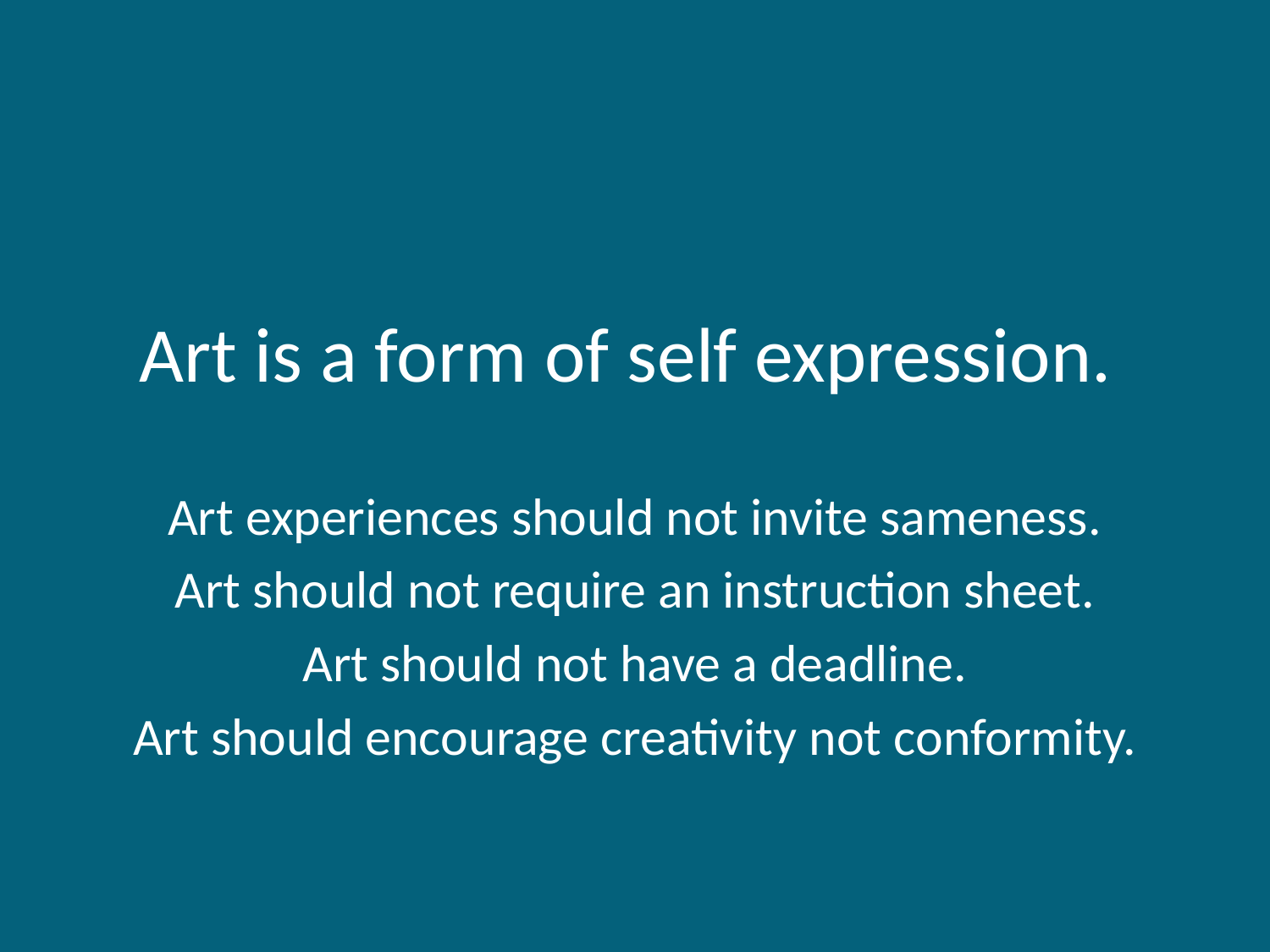

# Art is a form of self expression.
Art experiences should not invite sameness.
Art should not require an instruction sheet.
Art should not have a deadline.
Art should encourage creativity not conformity.